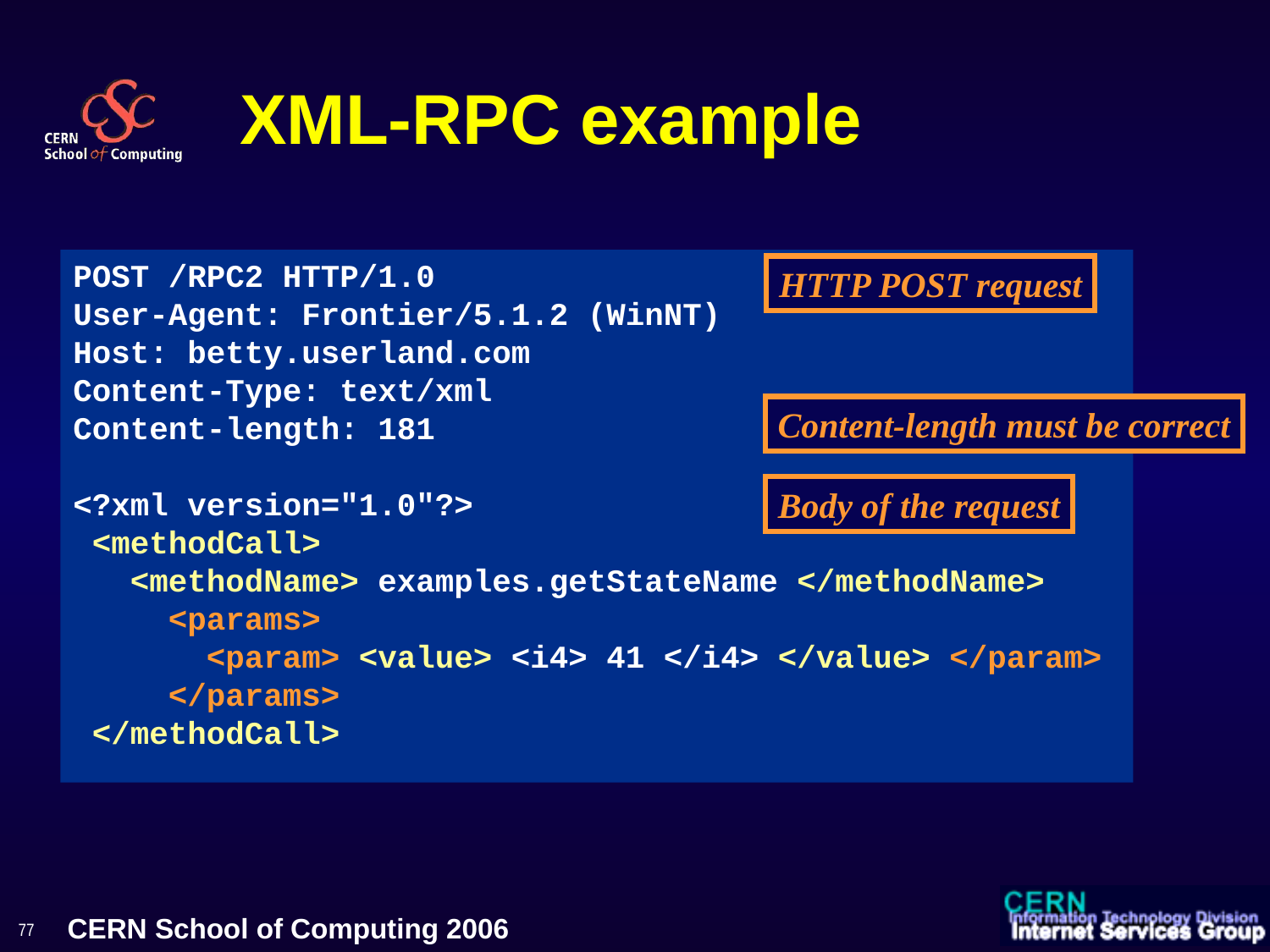

# XML-RPC example
POST /RPC2 HTTP/1.0
User-Agent: Frontier/5.1.2 (WinNT)
Host: betty.userland.com
Content-Type: text/xml
Content-length: 181

<?xml version="1.0"?>
 <methodCall>
   <methodName> examples.getStateName </methodName>
     <params>
       <param> <value> <i4> 41 </i4> </value> </param>
     </params>
 </methodCall>

HTTP POST request
Content-length must be correct
Body of the request
77